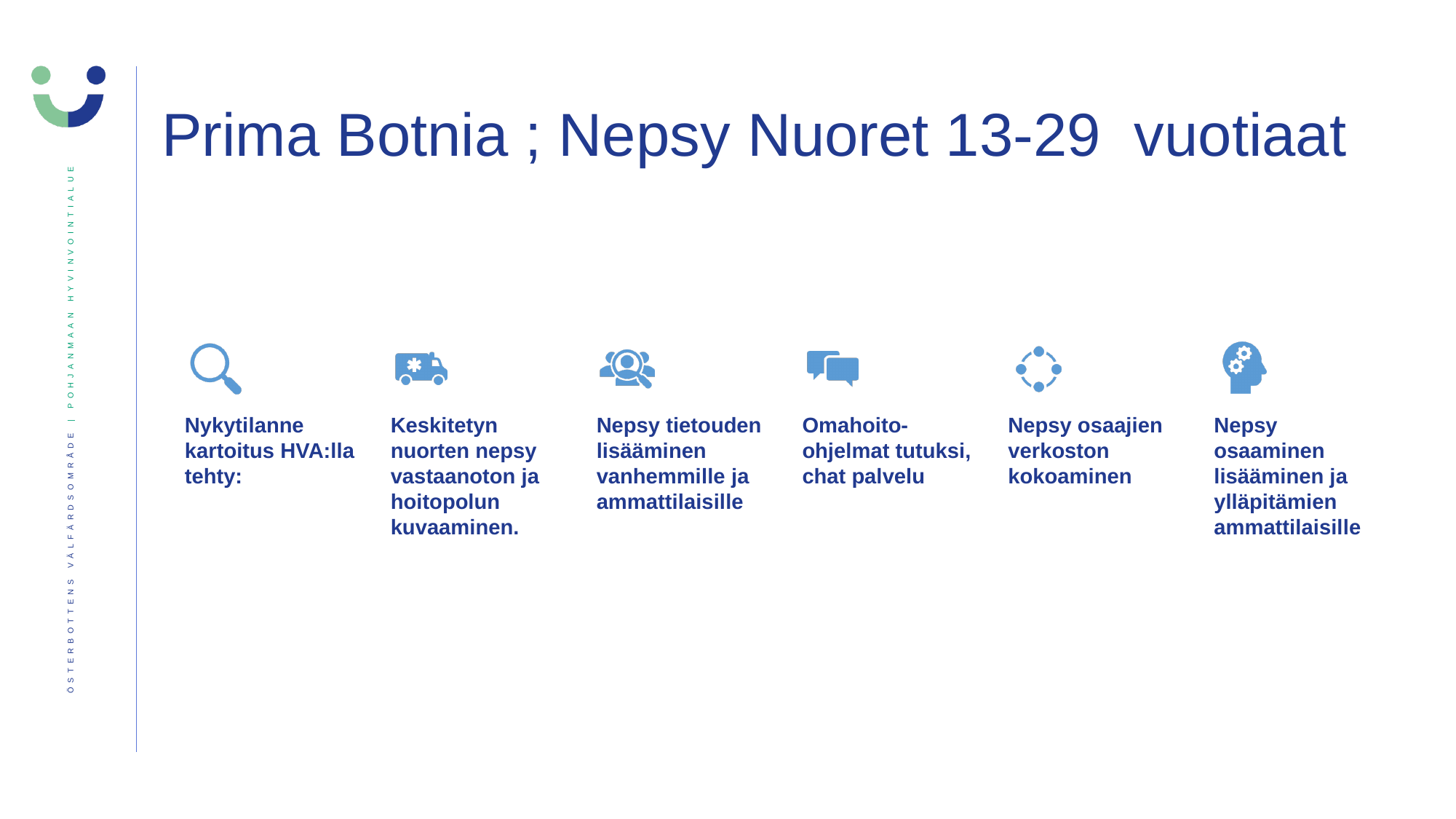

# Prima Botnia ; Nepsy Nuoret 13-29  vuotiaat
Nykytilanne kartoitus HVA:lla tehty:
Keskitetyn  nuorten nepsy vastaanoton ja hoitopolun kuvaaminen.

Nepsy tietouden lisääminen vanhemmille ja ammattilaisille

Omahoito-ohjelmat tutuksi, chat palvelu

Nepsy osaajien verkoston kokoaminen

Nepsy osaaminen lisääminen ja ylläpitämien ammattilaisille